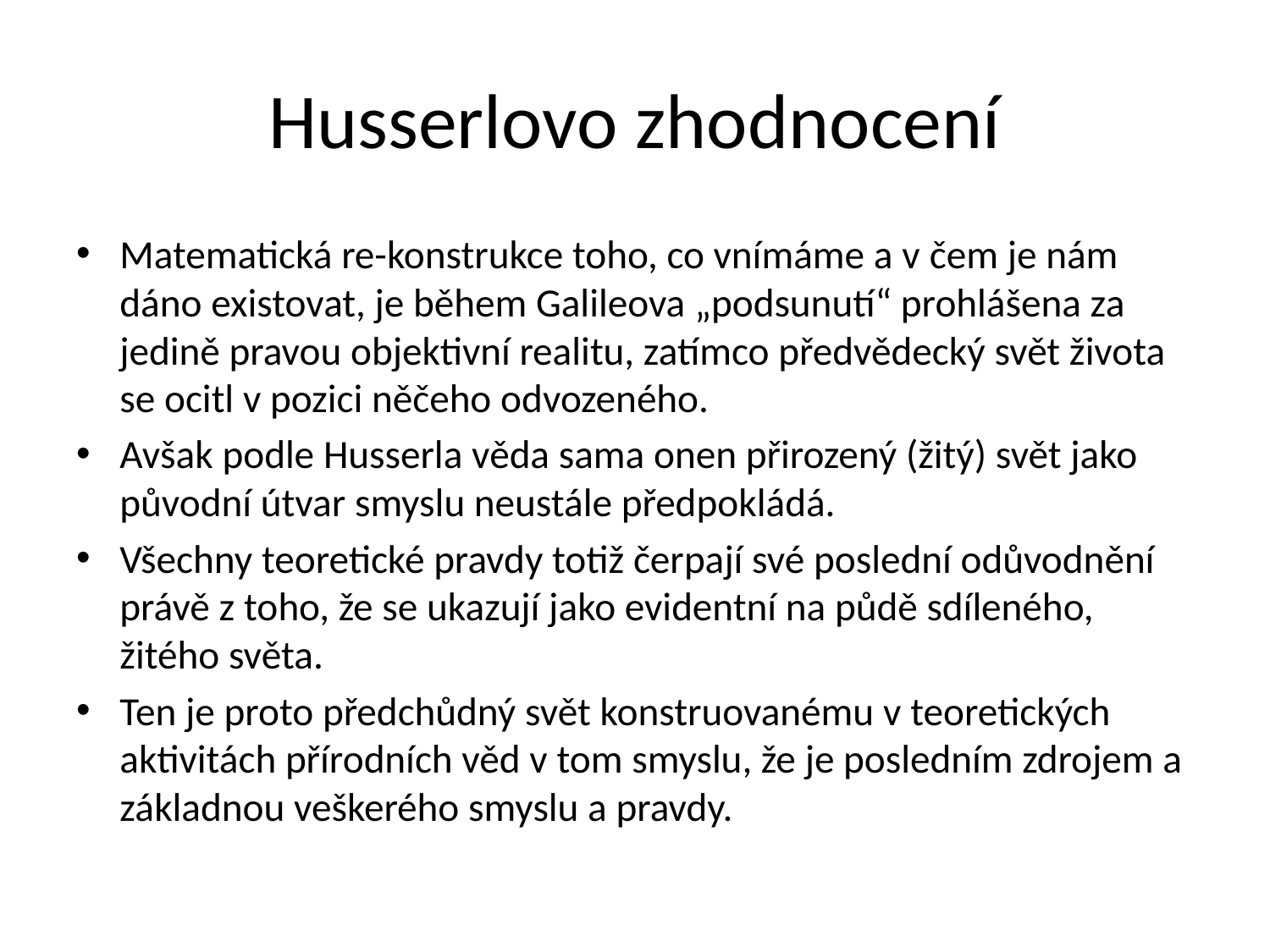

# Husserlovo zhodnocení
Matematická re-konstrukce toho, co vnímáme a v čem je nám dáno existovat, je během Galileova „podsunutí“ prohlášena za jedině pravou objektivní realitu, zatímco předvědecký svět života se ocitl v pozici něčeho odvozeného.
Avšak podle Husserla věda sama onen přirozený (žitý) svět jako původní útvar smyslu neustále předpokládá.
Všechny teoretické pravdy totiž čerpají své poslední odůvodnění právě z toho, že se ukazují jako evidentní na půdě sdíleného, žitého světa.
Ten je proto předchůdný svět konstruovanému v teoretických aktivitách přírodních věd v tom smyslu, že je posledním zdrojem a základnou veškerého smyslu a pravdy.